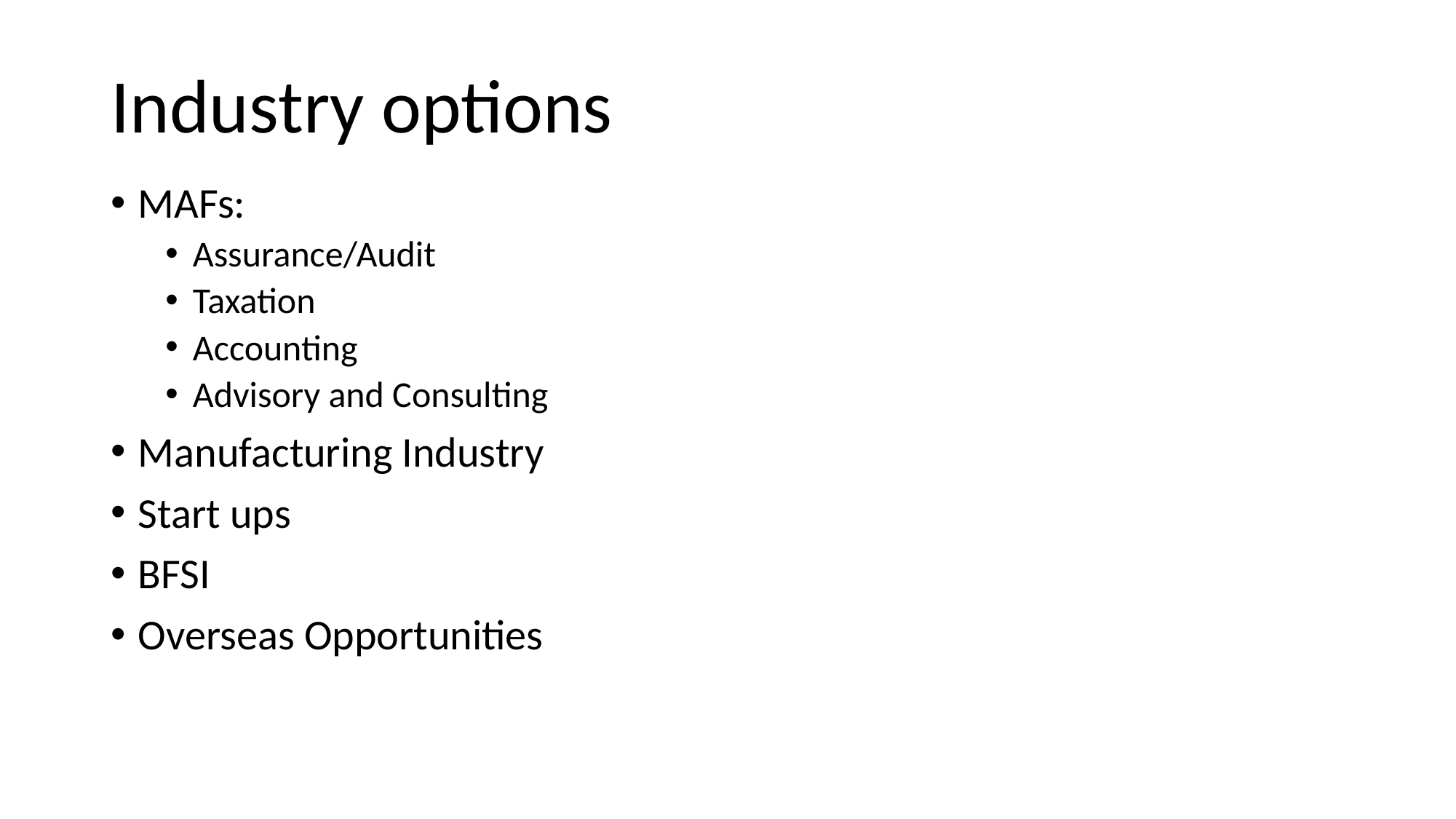

# Industry options
MAFs:
Assurance/Audit
Taxation
Accounting
Advisory and Consulting
Manufacturing Industry
Start ups
BFSI
Overseas Opportunities